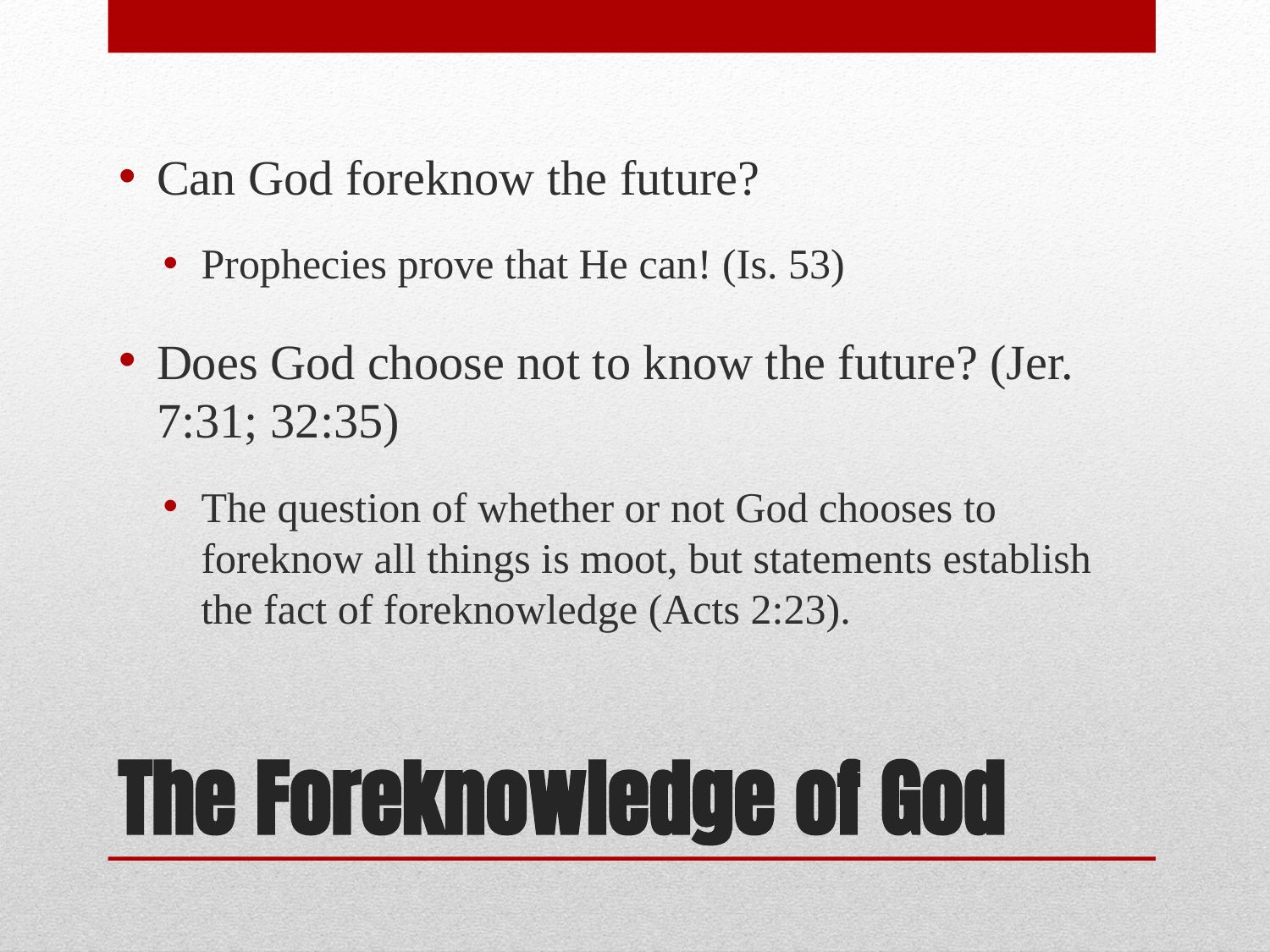

Can God foreknow the future?
Prophecies prove that He can! (Is. 53)
Does God choose not to know the future? (Jer. 7:31; 32:35)
The question of whether or not God chooses to foreknow all things is moot, but statements establish the fact of foreknowledge (Acts 2:23).

# The Foreknowledge of God